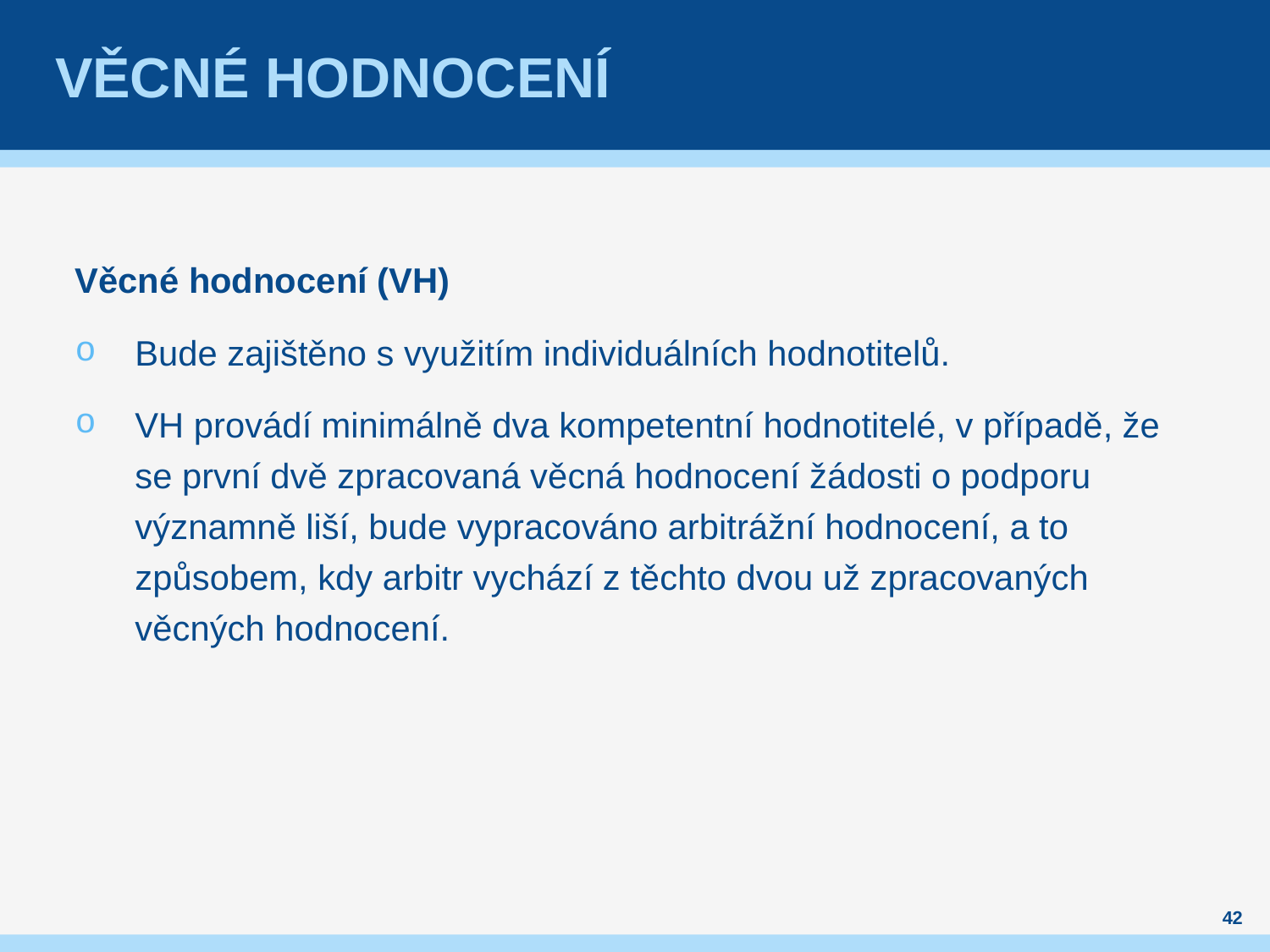

# Věcné hodnocení
Věcné hodnocení (VH)
Bude zajištěno s využitím individuálních hodnotitelů.
VH provádí minimálně dva kompetentní hodnotitelé, v případě, že se první dvě zpracovaná věcná hodnocení žádosti o podporu významně liší, bude vypracováno arbitrážní hodnocení, a to způsobem, kdy arbitr vychází z těchto dvou už zpracovaných věcných hodnocení.

42